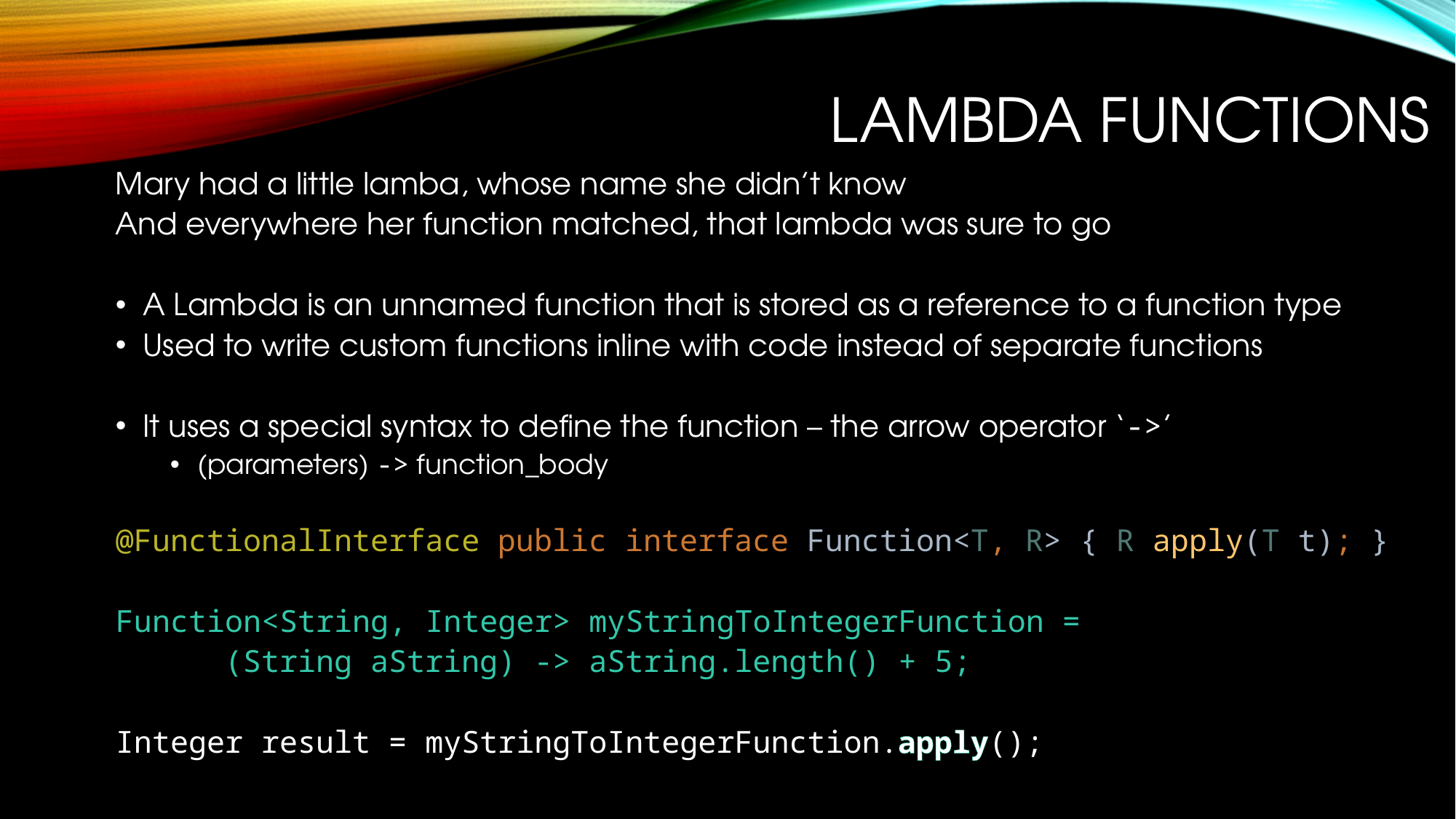

# Lambda Functions
Mary had a little lamba, whose name she didn’t know
And everywhere her function matched, that lambda was sure to go

A Lambda is an unnamed function that is stored as a reference to a function type
Used to write custom functions inline with code instead of separate functions

It uses a special syntax to define the function – the arrow operator ‘->’
(parameters) -> function_body

@FunctionalInterface public interface Function<T, R> { R apply(T t); }

Function<String, Integer> myStringToIntegerFunction =
	(String aString) -> aString.length() + 5;

Integer result = myStringToIntegerFunction.apply();